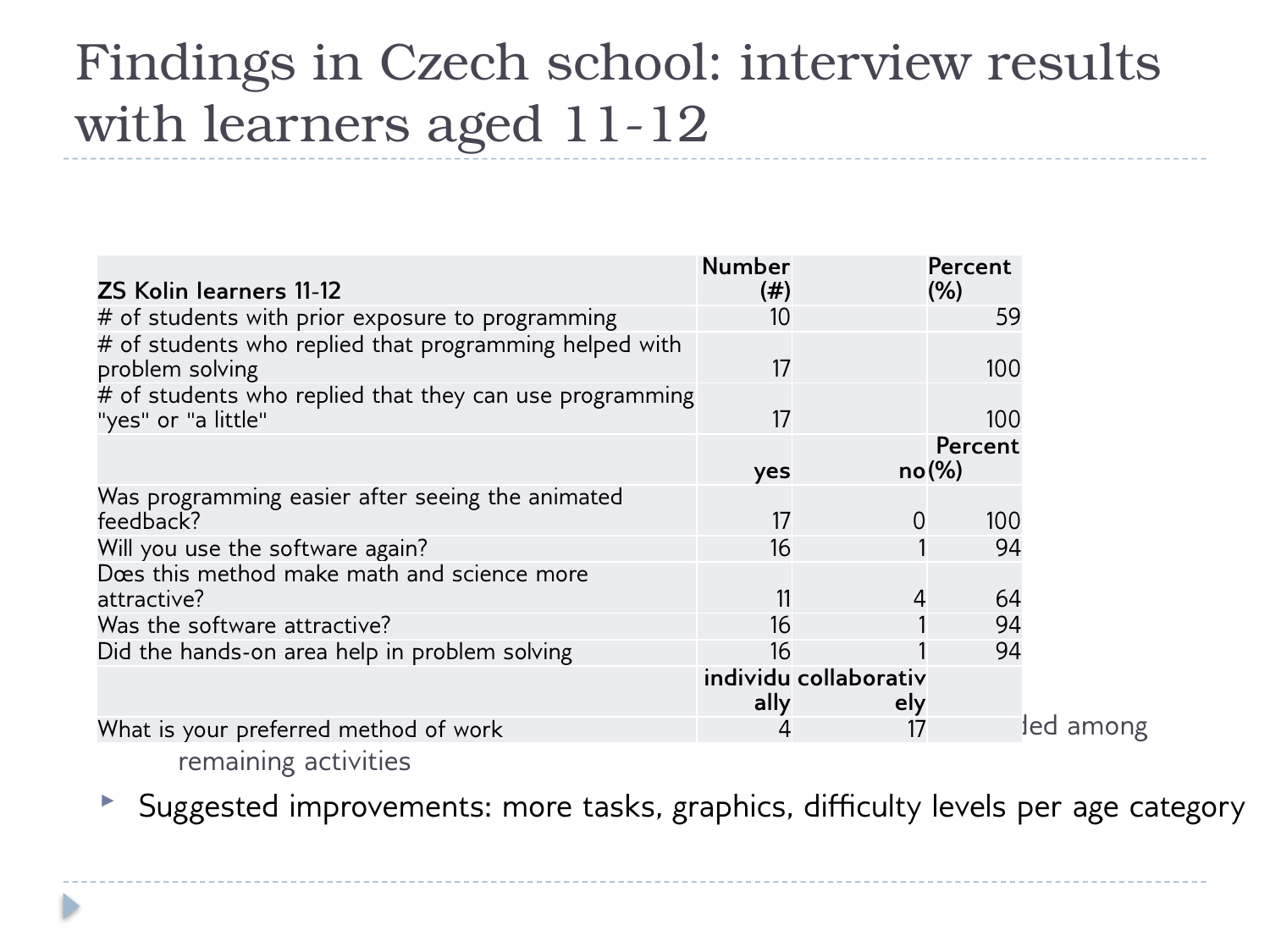

# Findings in Czech school: interview results with learners aged 11-12
| ΖS Kolin learners 11-12 | Number (#) |  | Percent (%) |
| --- | --- | --- | --- |
| # of students with prior exposure to programming | 10 |  | 59 |
| # of students who replied that programming helped with problem solving | 17 |  | 100 |
| # of students who replied that they can use programming "yes" or "a little" | 17 |  | 100 |
|  | yes | no | Percent (%) |
| Was programming easier after seeing the animated feedback? | 17 | 0 | 100 |
| Will you use the software again? | 16 | 1 | 94 |
| Does this method make math and science more attractive? | 11 | 4 | 64 |
| Was the software attractive? | 16 | 1 | 94 |
| Did the hands-on area help in problem solving | 16 | 1 | 94 |
|  | individually | collaboratively |  |
| What is your preferred method of work | 4 | 17 |  |
What learners liked most was
River crossing puzzle most popular, with other responses equally divided among remaining activities
Suggested improvements: more tasks, graphics, difficulty levels per age category